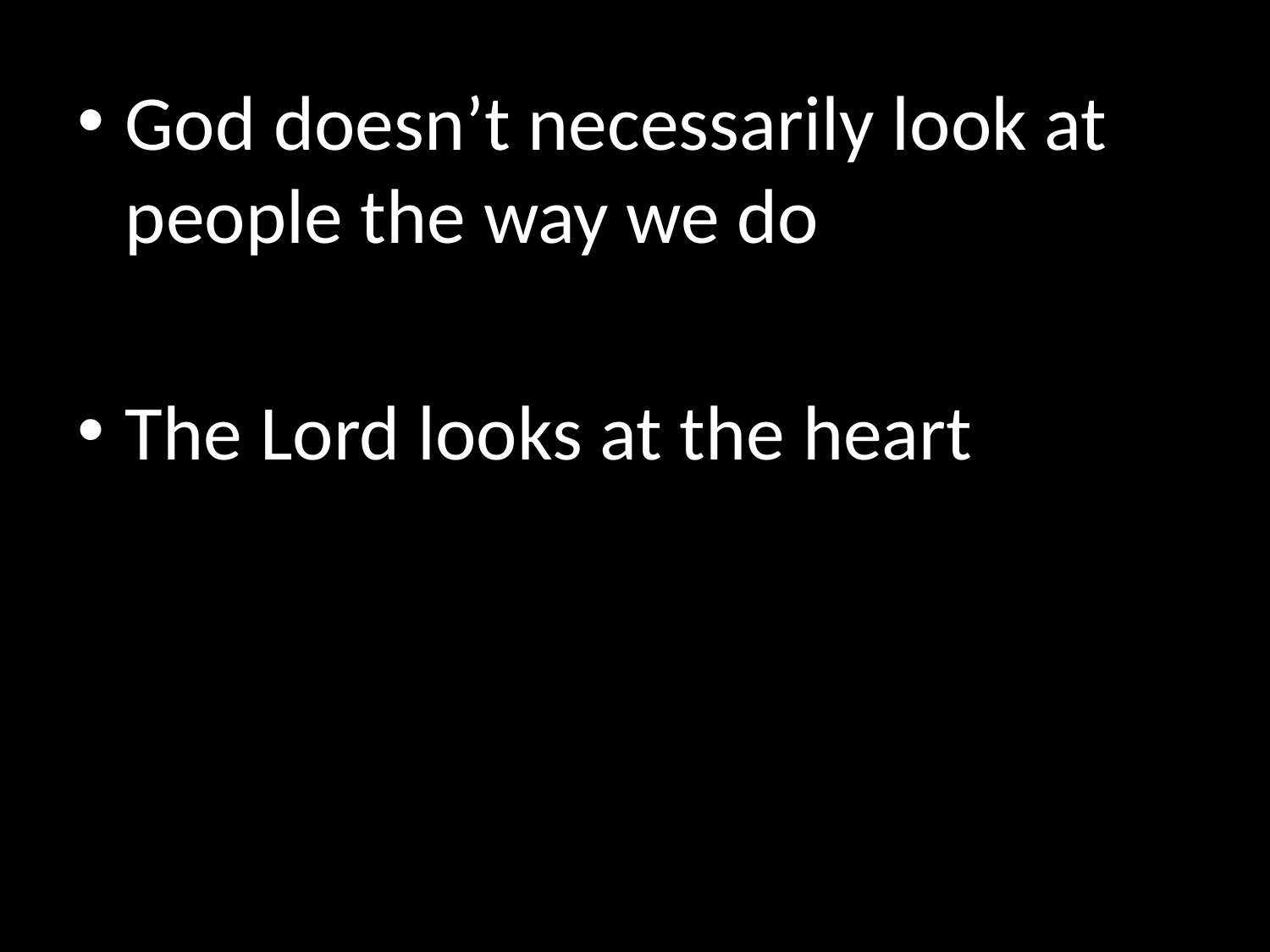

God doesn’t necessarily look at people the way we do

The Lord looks at the heart